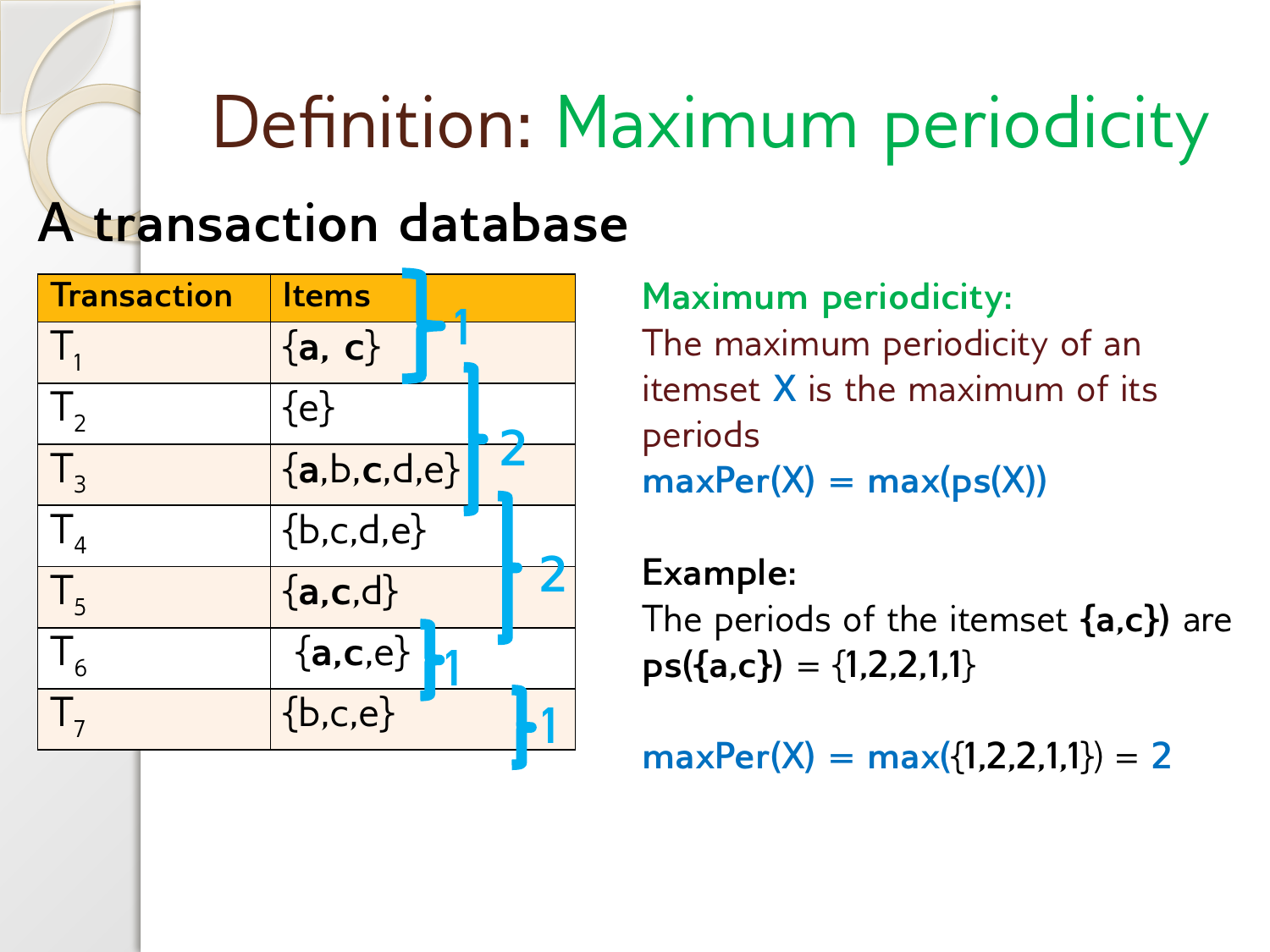

# Definition: Maximum periodicity
A transaction database
Maximum periodicity:
The maximum periodicity of an itemset X is the maximum of its periods
maxPer(X) = max(ps(X))

Example:
The periods of the itemset {a,c}) are
ps({a,c}) = {1,2,2,1,1}
maxPer(X) = max({1,2,2,1,1}) = 2

| Transaction | Items |
| --- | --- |
| T1 | {a, c} |
| T2 | {e} |
| T3 | {a,b,c,d,e} |
| T4 | {b,c,d,e} |
| T5 | {a,c,d} |
| T6 | {a,c,e} |
| T7 | {b,c,e} |
1

2

2

1
1